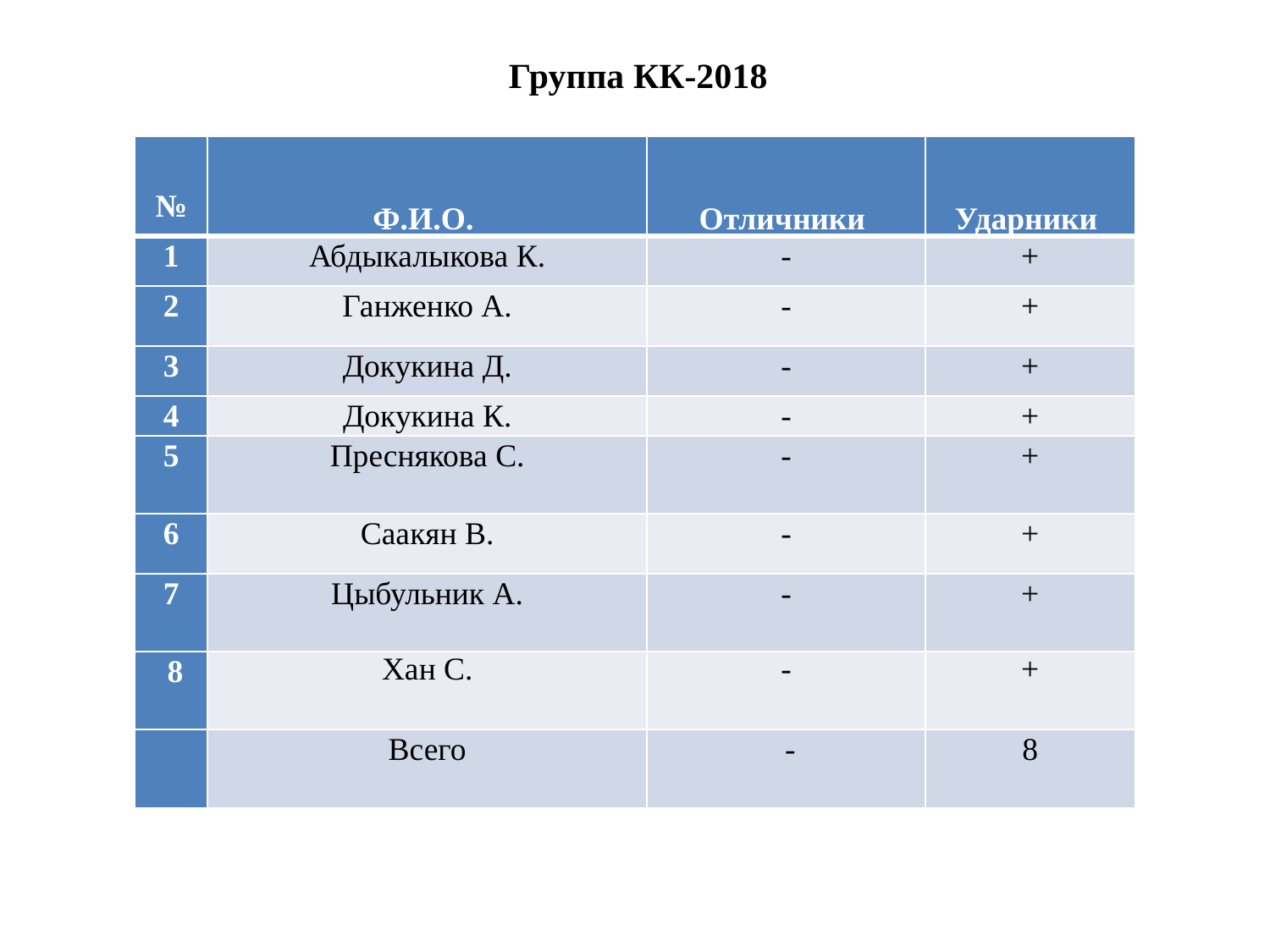

# Группа КК-2018
| № | Ф.И.О. | Отличники | Ударники |
| --- | --- | --- | --- |
| 1 | Абдыкалыкова К. | - | + |
| 2 | Ганженко А. | - | + |
| 3 | Докукина Д. | - | + |
| 4 | Докукина К. | - | + |
| 5 | Преснякова С. | - | + |
| 6 | Саакян В. | - | + |
| 7 | Цыбульник А. | - | + |
| 8 | Хан С. | - | + |
|  | Всего | - | 8 |